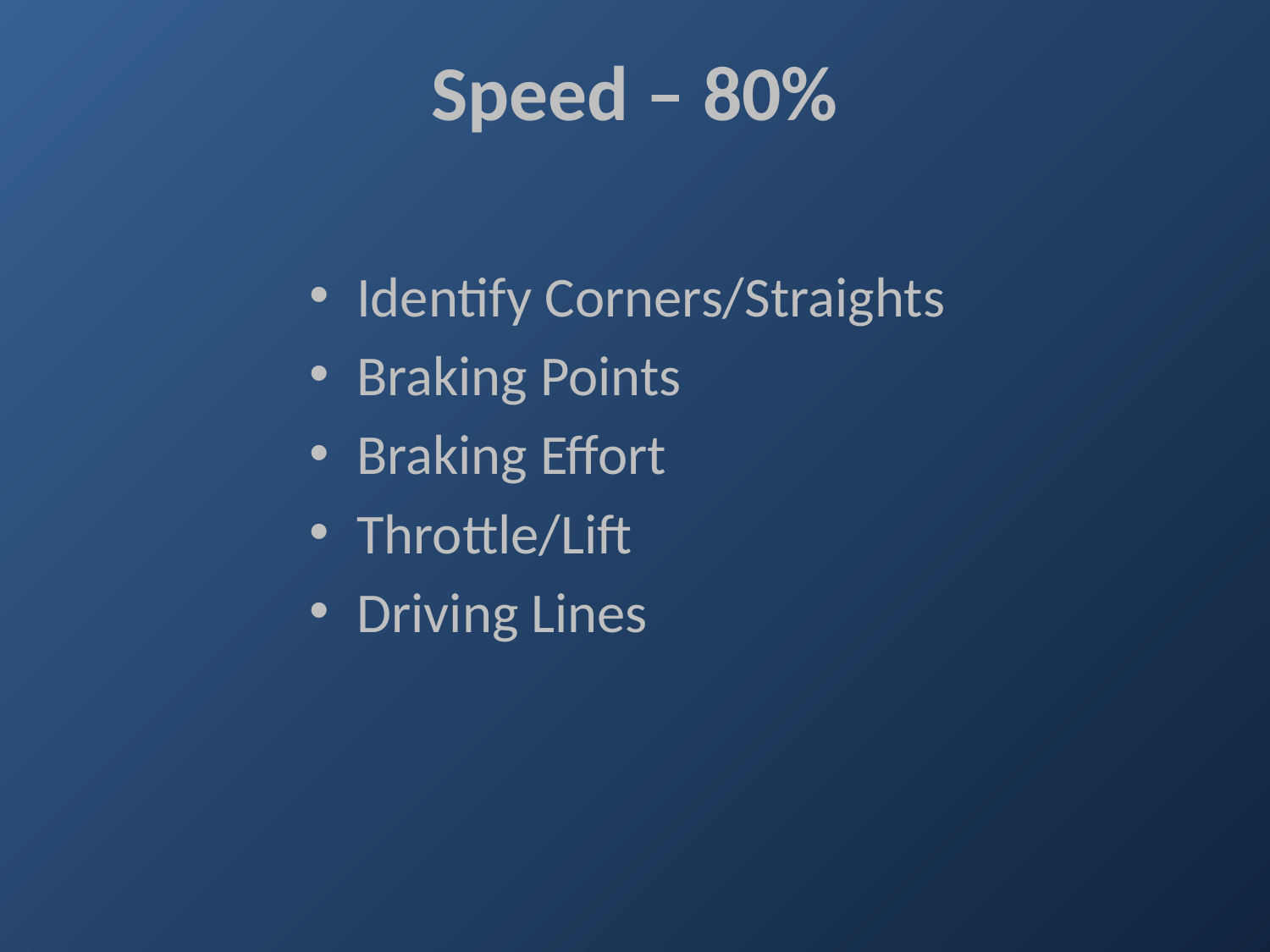

# Speed – 80%
Identify Corners/Straights
Braking Points
Braking Effort
Throttle/Lift
Driving Lines